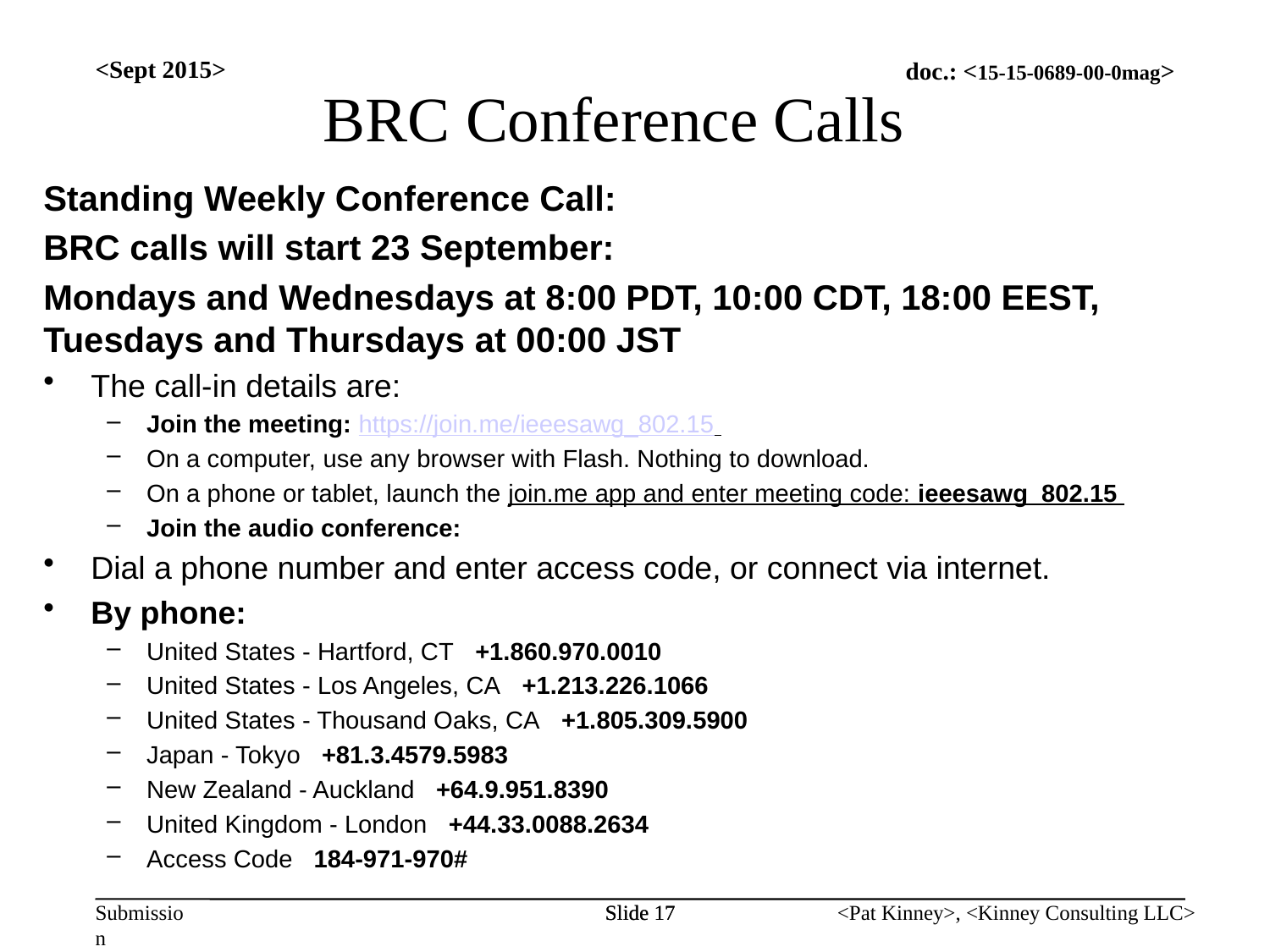

<Sept 2015>
BRC Conference Calls
Standing Weekly Conference Call:
BRC calls will start 23 September:
Mondays and Wednesdays at 8:00 PDT, 10:00 CDT, 18:00 EEST, Tuesdays and Thursdays at 00:00 JST
The call-in details are:
Join the meeting: https://join.me/ieeesawg_802.15
On a computer, use any browser with Flash. Nothing to download.
On a phone or tablet, launch the join.me app and enter meeting code: ieeesawg_802.15
Join the audio conference:
Dial a phone number and enter access code, or connect via internet.
By phone:
United States - Hartford, CT   +1.860.970.0010
United States - Los Angeles, CA   +1.213.226.1066
United States - Thousand Oaks, CA   +1.805.309.5900
Japan - Tokyo   +81.3.4579.5983
New Zealand - Auckland   +64.9.951.8390
United Kingdom - London   +44.33.0088.2634
Access Code   184-971-970#

Slide 17
Slide 17
<Pat Kinney>, <Kinney Consulting LLC>